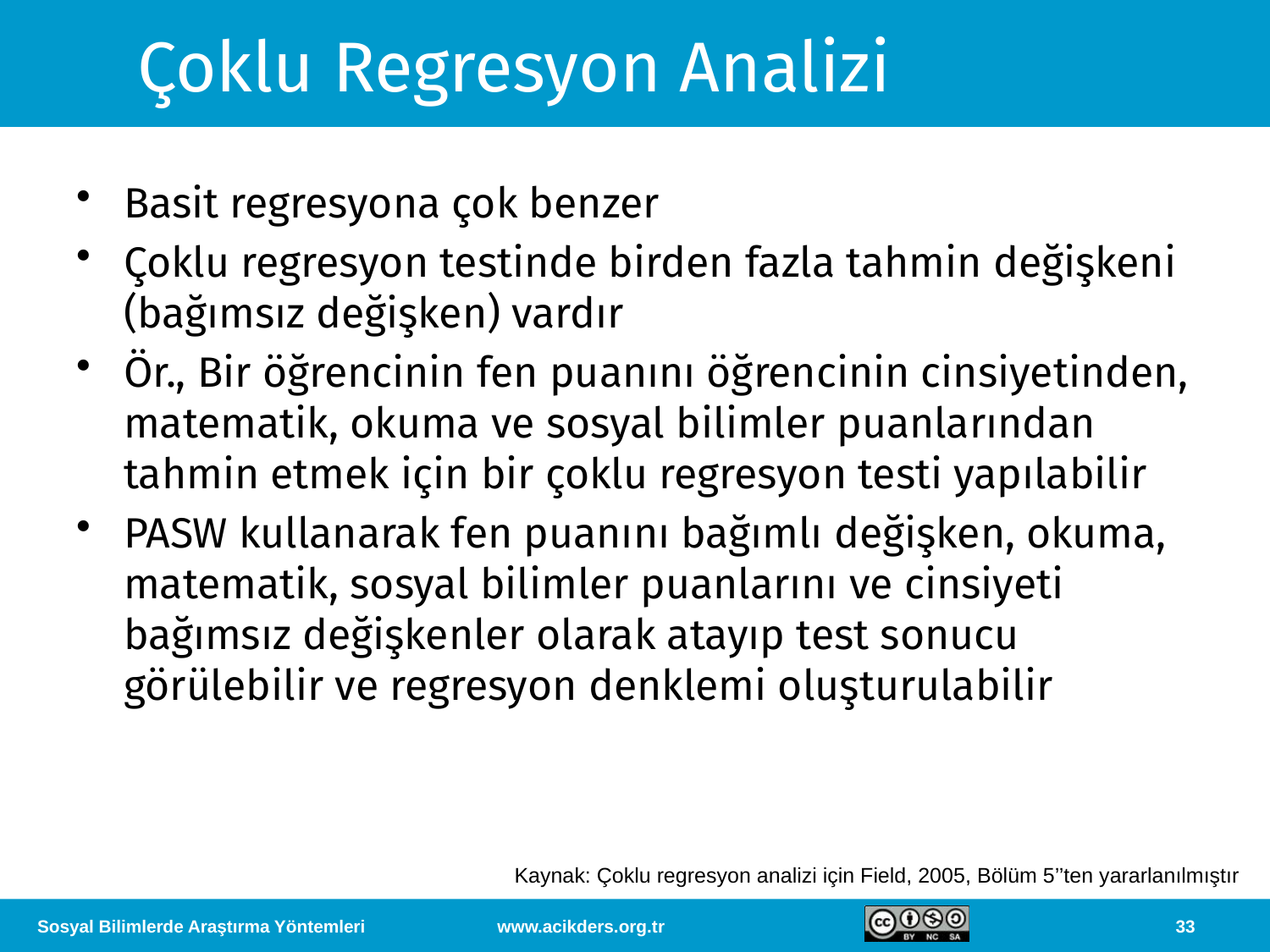

# Çoklu Regresyon Analizi
Basit regresyona çok benzer
Çoklu regresyon testinde birden fazla tahmin değişkeni (bağımsız değişken) vardır
Ör., Bir öğrencinin fen puanını öğrencinin cinsiyetinden, matematik, okuma ve sosyal bilimler puanlarından tahmin etmek için bir çoklu regresyon testi yapılabilir
PASW kullanarak fen puanını bağımlı değişken, okuma, matematik, sosyal bilimler puanlarını ve cinsiyeti bağımsız değişkenler olarak atayıp test sonucu görülebilir ve regresyon denklemi oluşturulabilir
Kaynak: Çoklu regresyon analizi için Field, 2005, Bölüm 5’’ten yararlanılmıştır